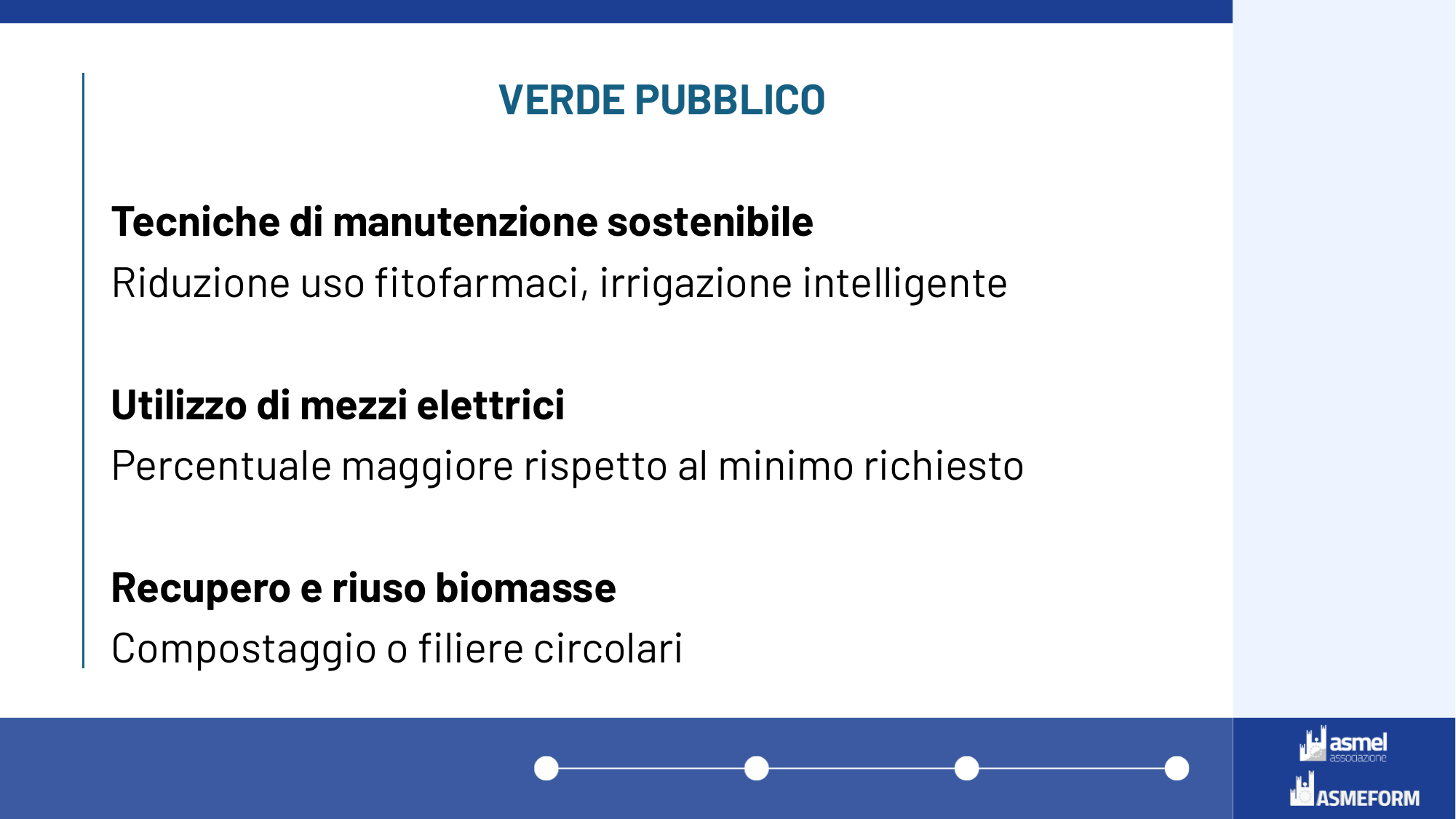

VERDE PUBBLICO

Tecniche di manutenzione sostenibile
Riduzione uso fitofarmaci, irrigazione intelligente

Utilizzo di mezzi elettrici
Percentuale maggiore rispetto al minimo richiesto

Recupero e riuso biomasse
Compostaggio o filiere circolari